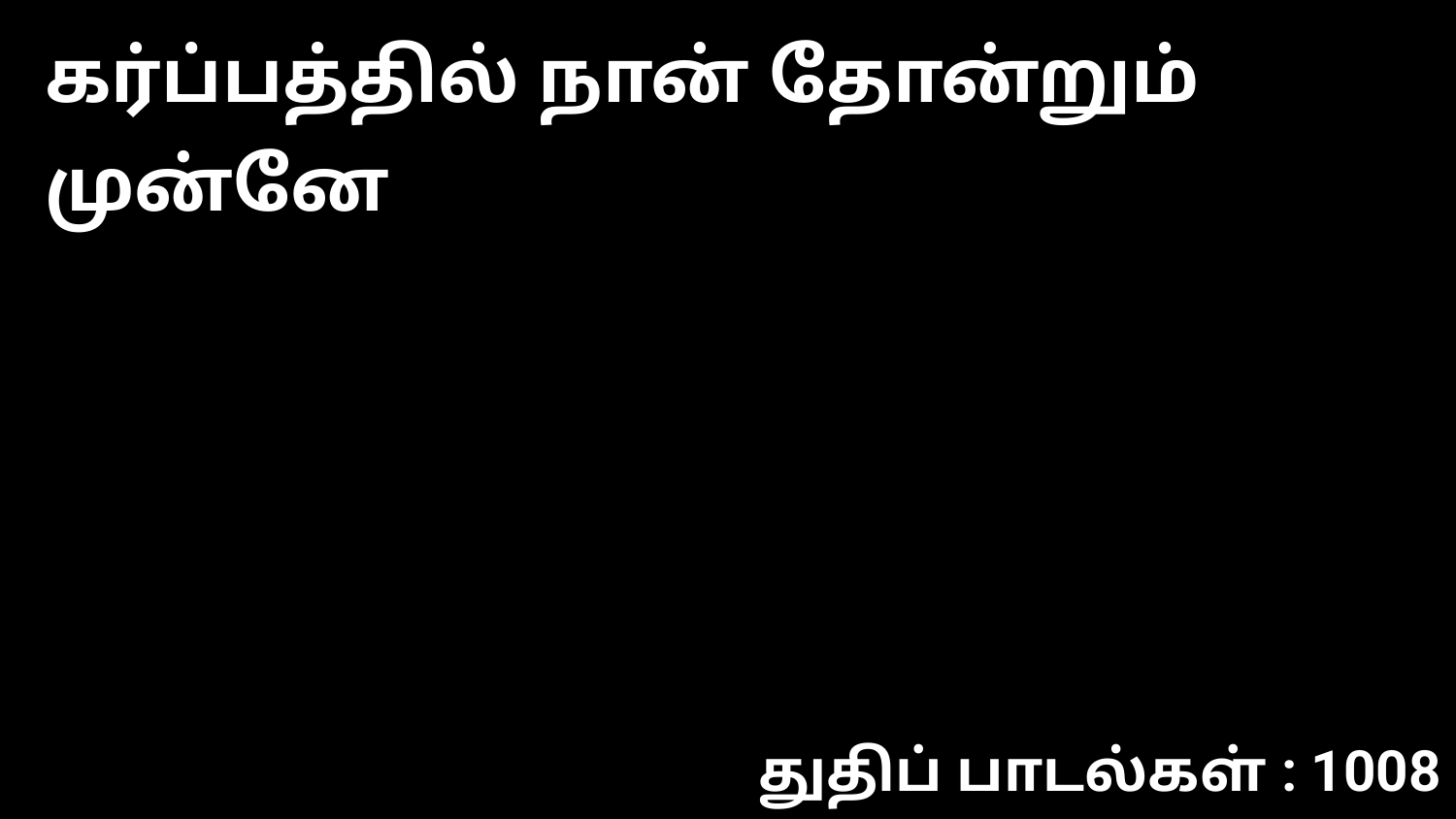

கர்ப்பத்தில் நான் தோன்றும் முன்னே
துதிப் பாடல்கள் : 1008